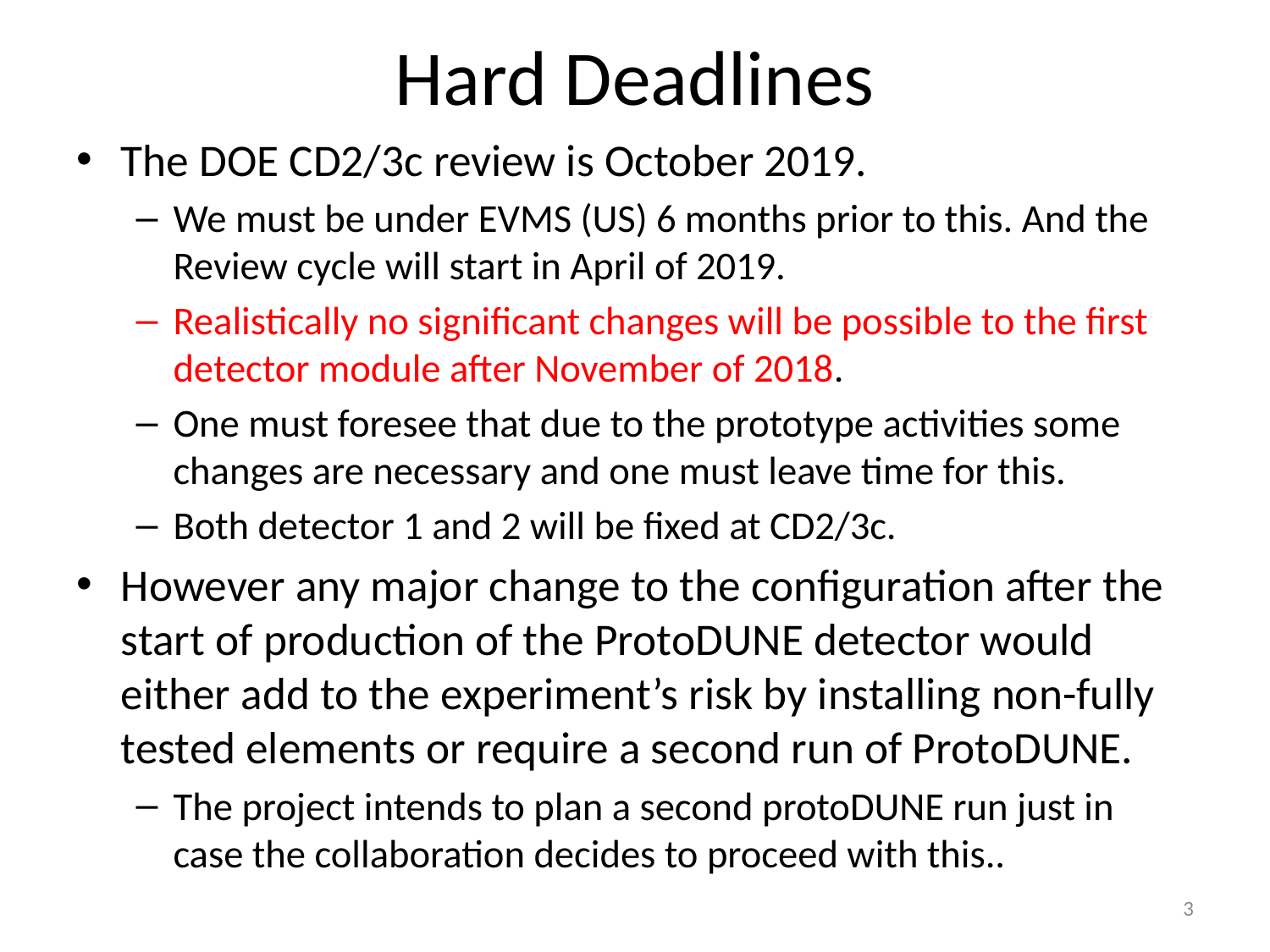

# Hard Deadlines
The DOE CD2/3c review is October 2019.
We must be under EVMS (US) 6 months prior to this. And the Review cycle will start in April of 2019.
Realistically no significant changes will be possible to the first detector module after November of 2018.
One must foresee that due to the prototype activities some changes are necessary and one must leave time for this.
Both detector 1 and 2 will be fixed at CD2/3c.
However any major change to the configuration after the start of production of the ProtoDUNE detector would either add to the experiment’s risk by installing non-fully tested elements or require a second run of ProtoDUNE.
The project intends to plan a second protoDUNE run just in case the collaboration decides to proceed with this..
3